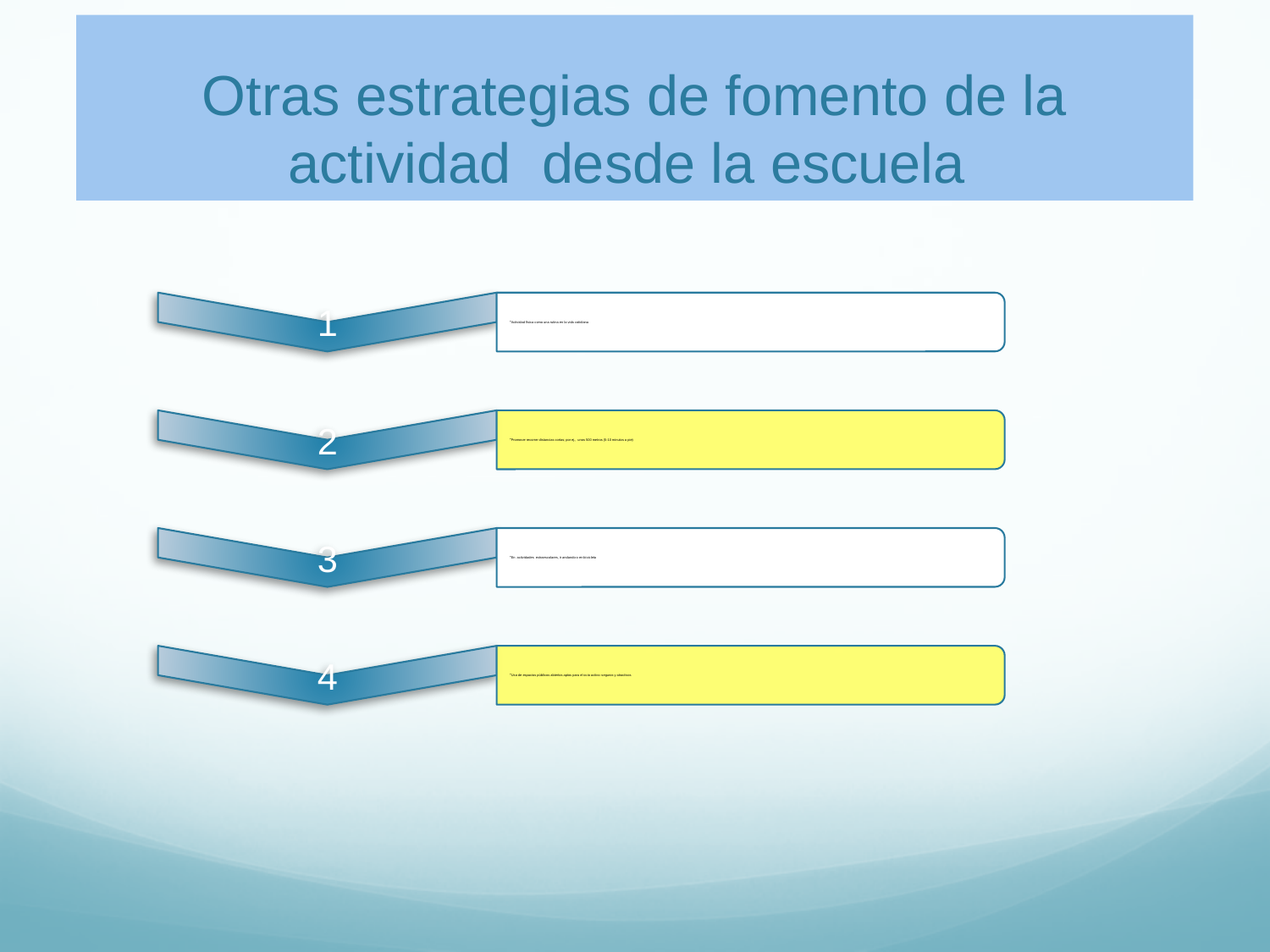

# Otras estrategias de fomento de la actividad  desde la escuela
1
Actividad física como una rutina en la vida cotidiana
Promover recorrer distancias cortas; por ej.,  unos 500 metros (5-10 minutos a pie)
3
En  actividades  extraescolares, ir andando o en bicicleta
2
4
Uso de espacios públicos abiertos aptos para el ocio activo: seguros y atractivos